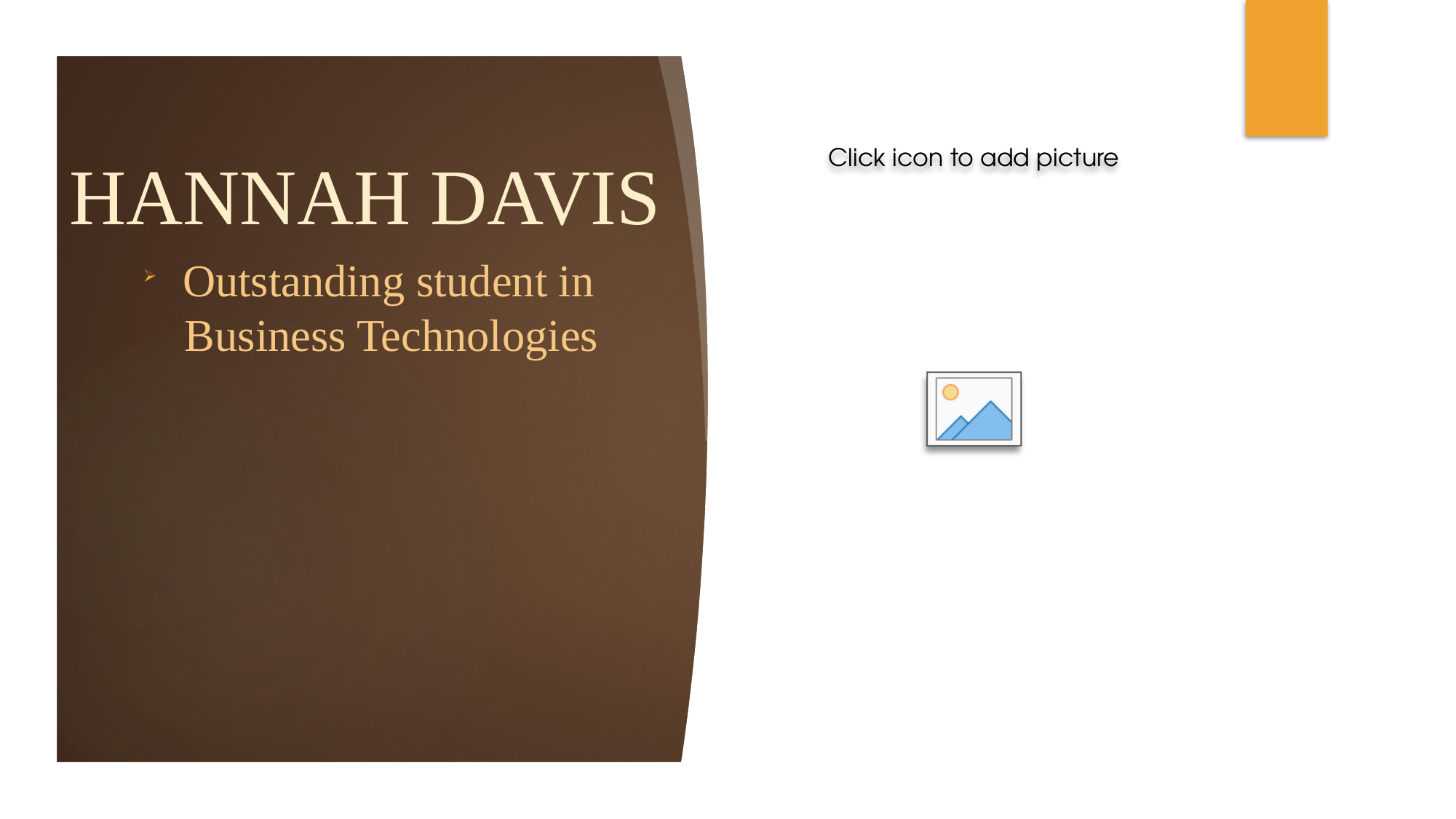

# HANNAH DAVIS

 Outstanding student in
Business Technologies